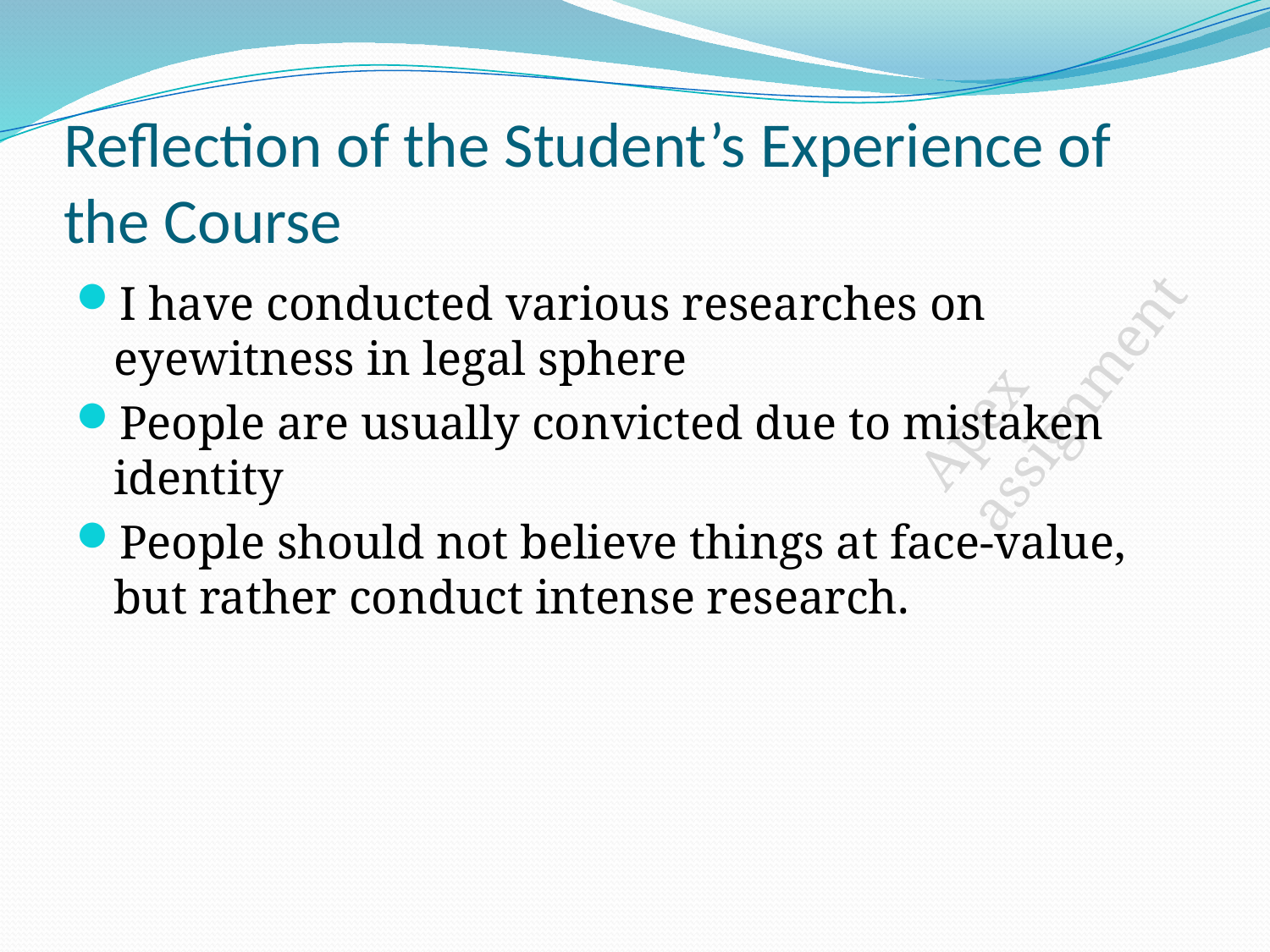

# Reflection of the Student’s Experience of the Course
I have conducted various researches on eyewitness in legal sphere
People are usually convicted due to mistaken identity
People should not believe things at face-value, but rather conduct intense research.